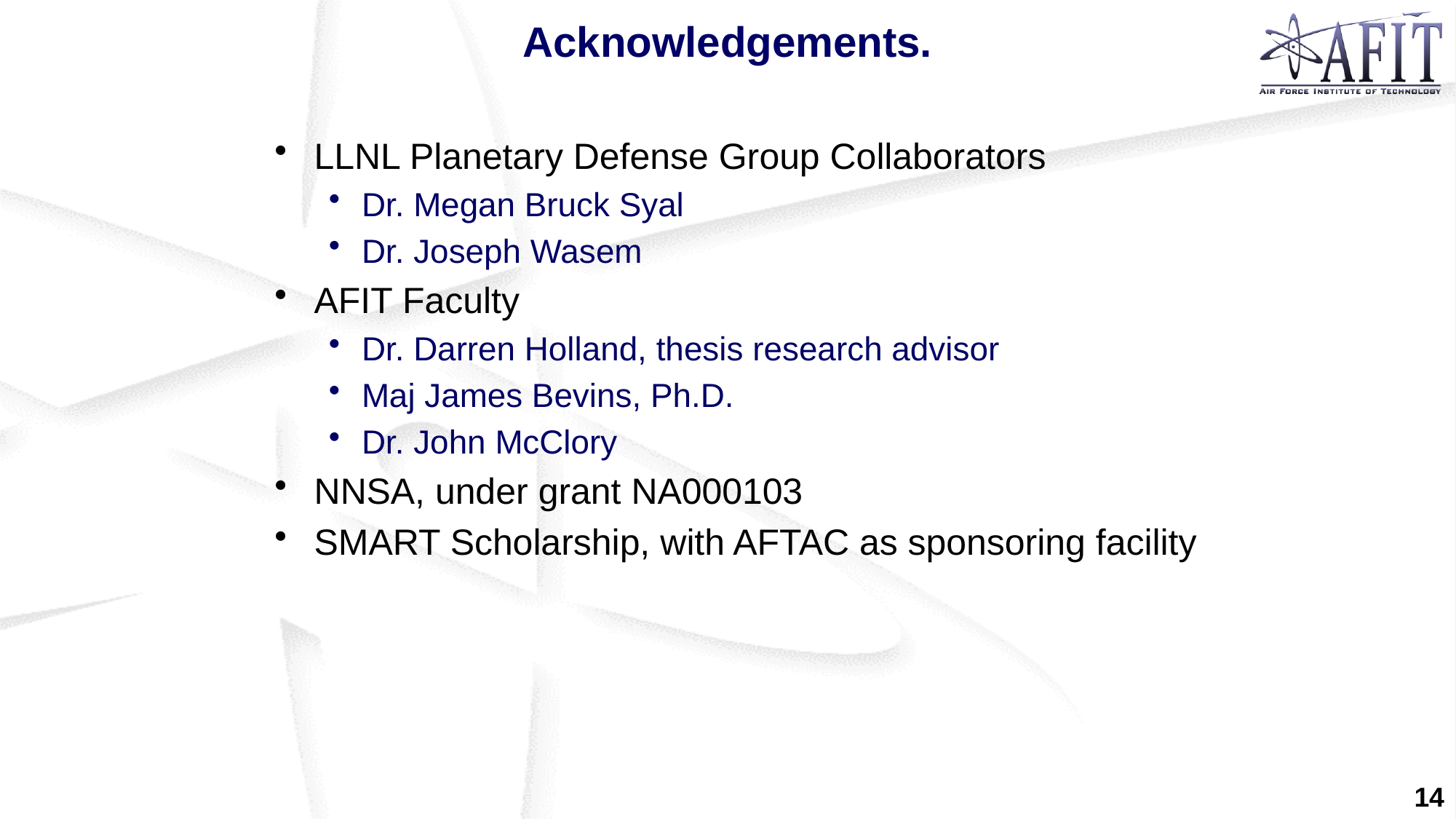

Acknowledgements.
LLNL Planetary Defense Group Collaborators
Dr. Megan Bruck Syal
Dr. Joseph Wasem
AFIT Faculty
Dr. Darren Holland, thesis research advisor
Maj James Bevins, Ph.D.
Dr. John McClory
NNSA, under grant NA000103
SMART Scholarship, with AFTAC as sponsoring facility
14